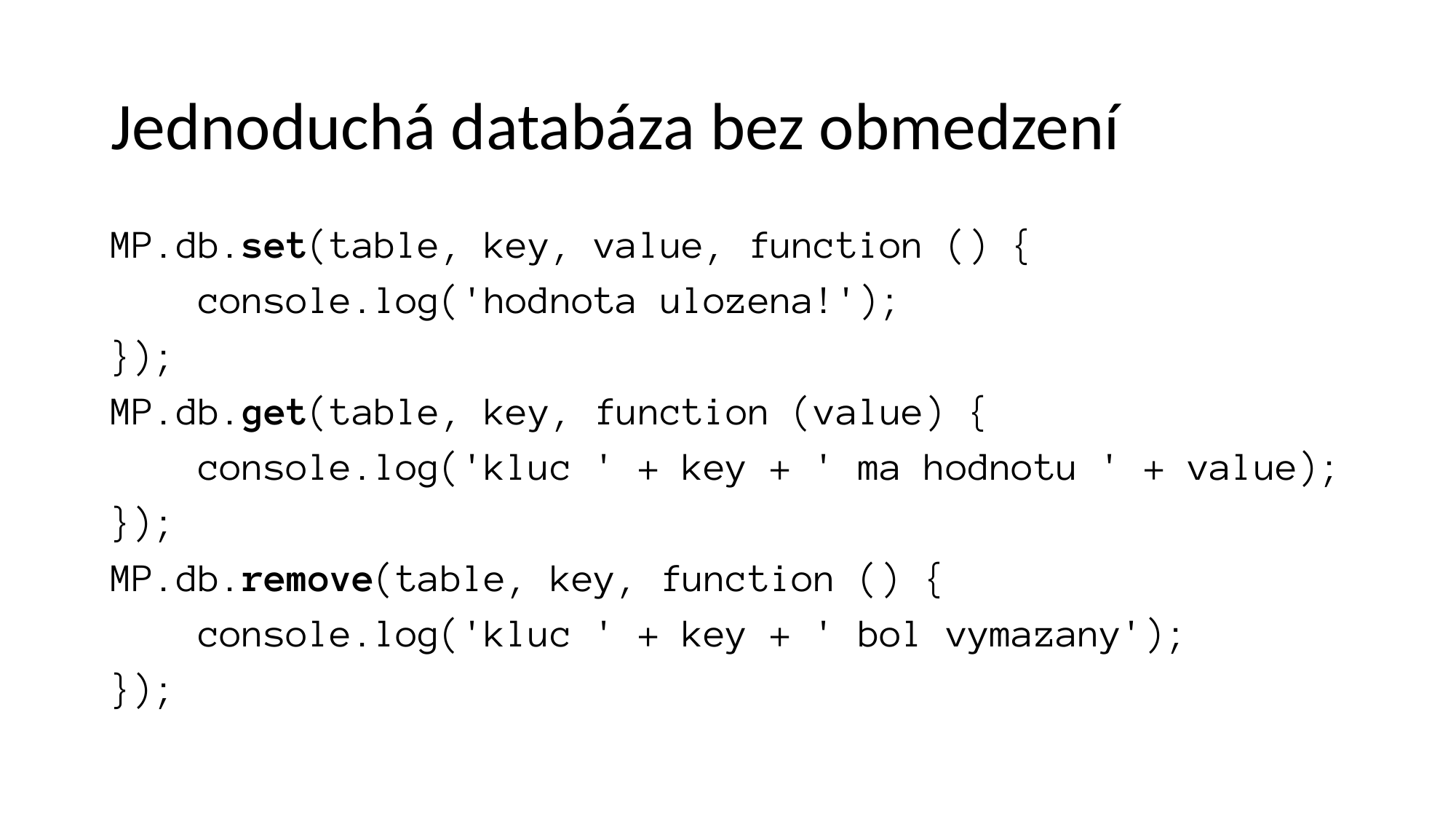

# Jednoduchá databáza bez obmedzení
MP.db.set(table, key, value, function () {
    console.log('hodnota ulozena!');
});
MP.db.get(table, key, function (value) {
    console.log('kluc ' + key + ' ma hodnotu ' + value);
});
MP.db.remove(table, key, function () {
    console.log('kluc ' + key + ' bol vymazany');
});